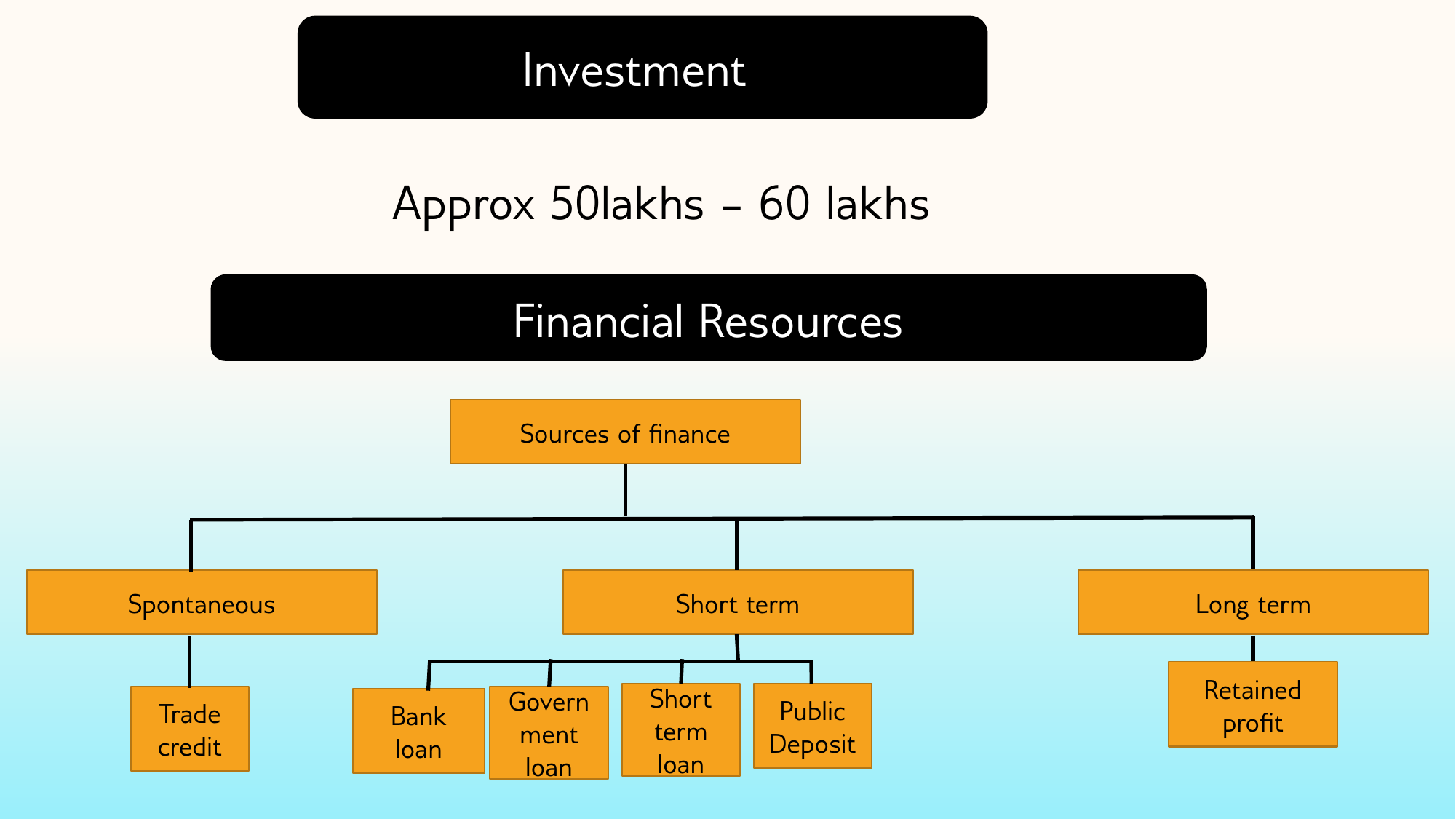

Investment
Approx 50lakhs – 60 lakhs
Financial Resources
Sources of finance
Spontaneous
Long term
Short term
Retained profit
Public Deposit
Short term loan
Trade credit
Government loan
Bank loan